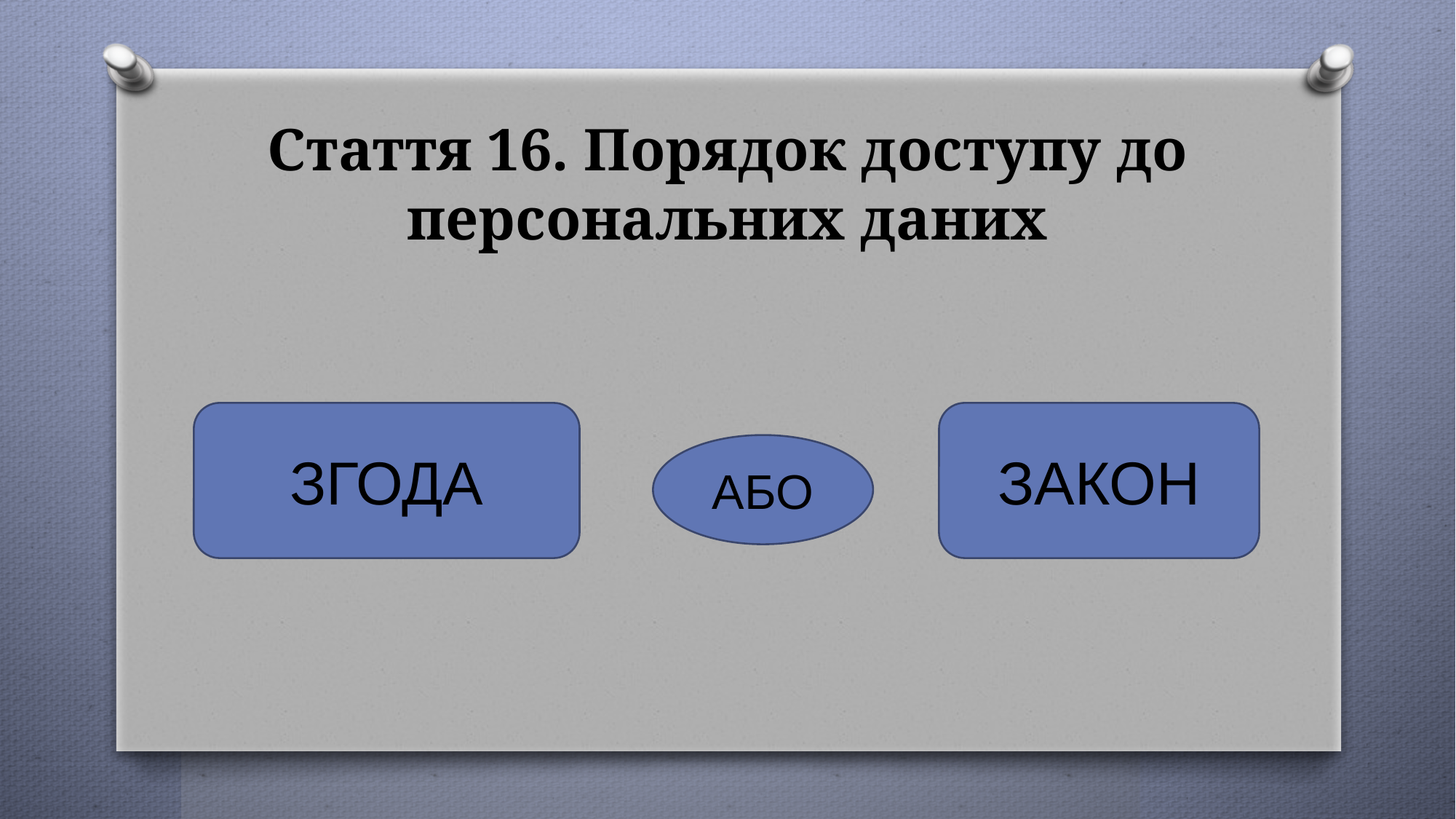

# Стаття 16. Порядок доступу до персональних даних

ЗГОДА
ЗАКОН
АБО